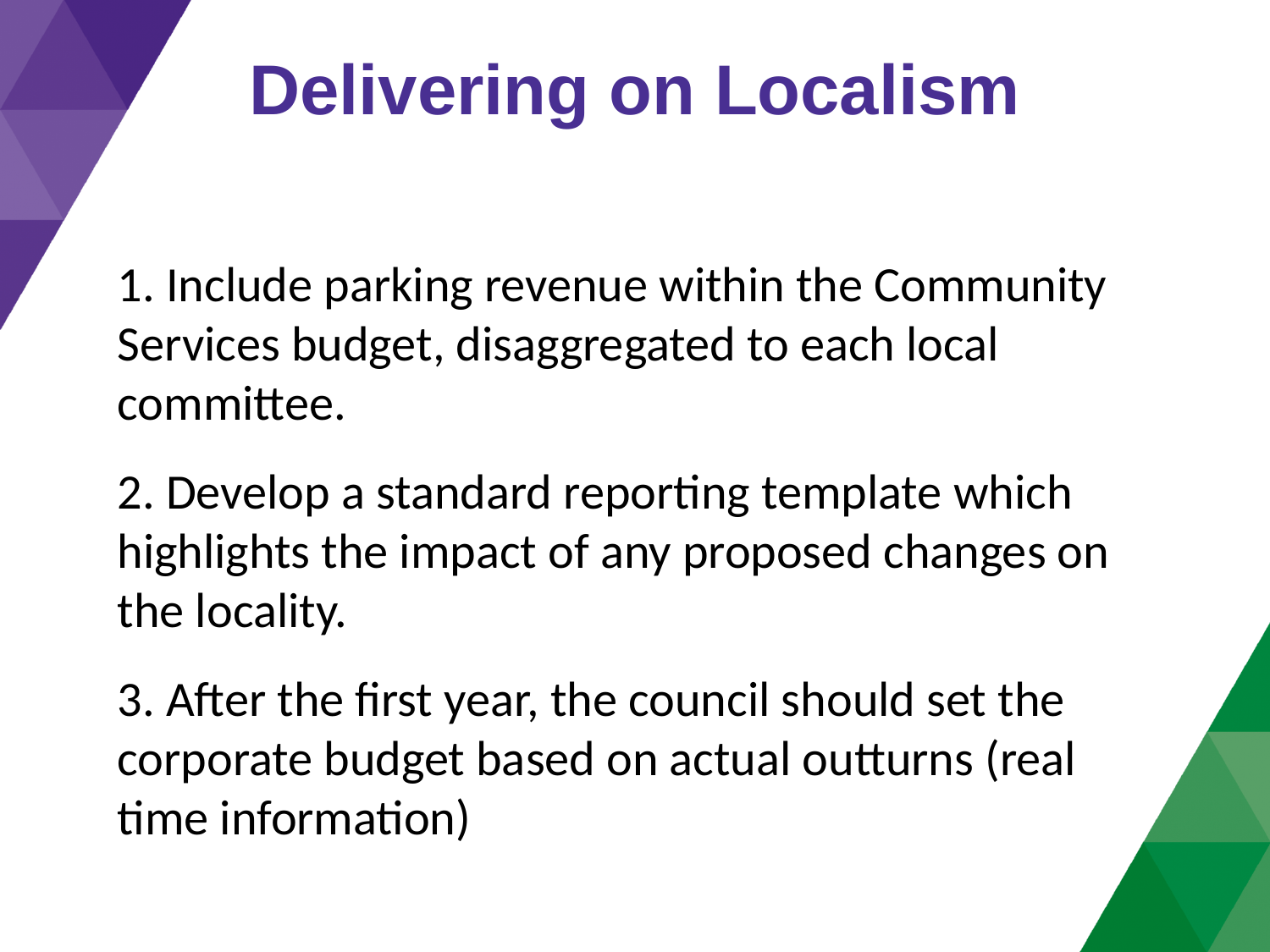

# Delivering on Localism
1. Include parking revenue within the Community Services budget, disaggregated to each local committee.

2. Develop a standard reporting template which highlights the impact of any proposed changes on the locality.

3. After the first year, the council should set the corporate budget based on actual outturns (real time information)